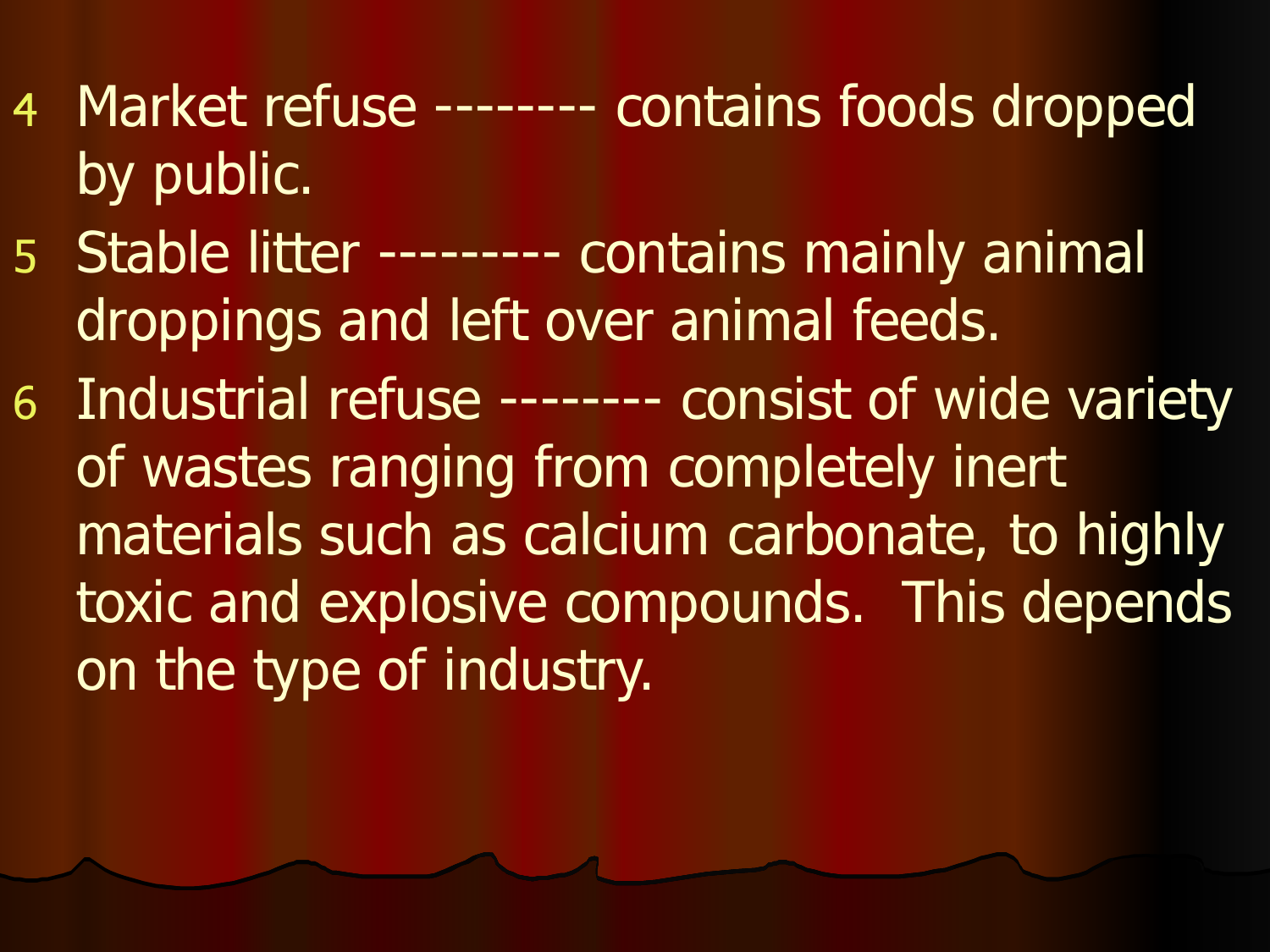

Market refuse -------- contains foods dropped by public.
Stable litter --------- contains mainly animal droppings and left over animal feeds.
Industrial refuse -------- consist of wide variety of wastes ranging from completely inert materials such as calcium carbonate, to highly toxic and explosive compounds.  This depends on the type of industry.